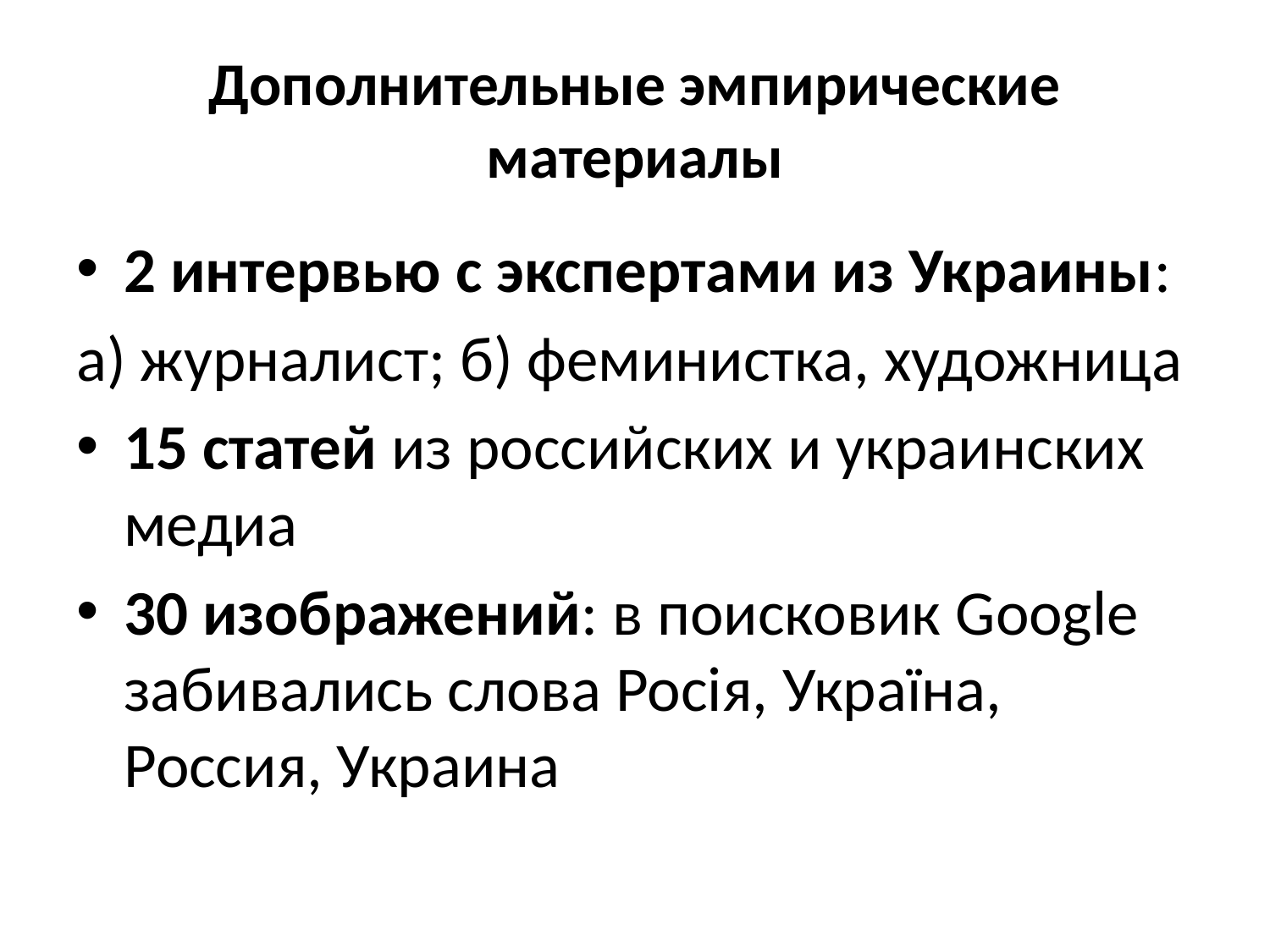

# Дополнительные эмпирические материалы
2 интервью с экспертами из Украины:
а) журналист; б) феминистка, художница
15 статей из российских и украинских медиа
30 изображений: в поисковик Google забивались слова Росія, Україна, Россия, Украина